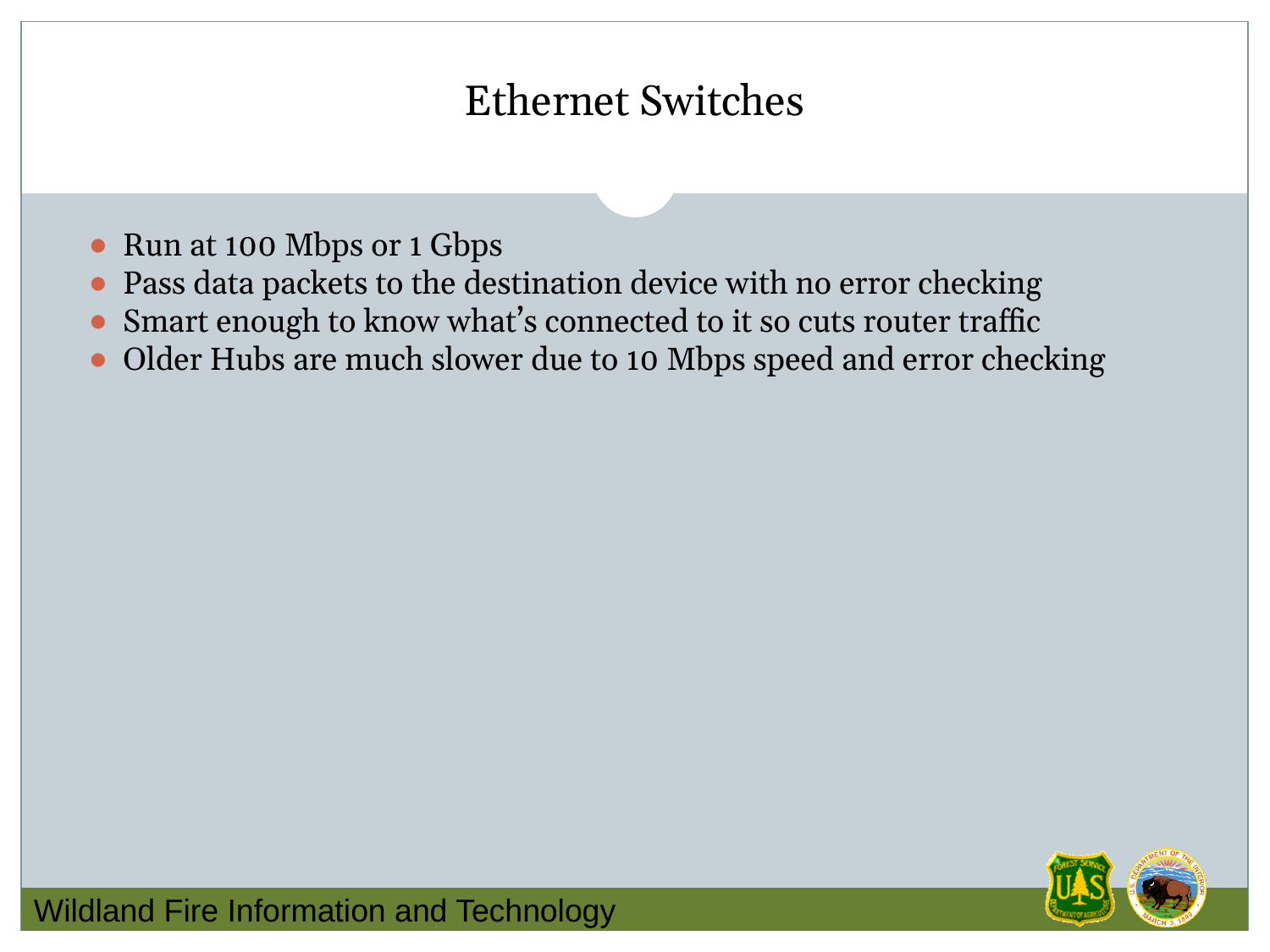

# Ethernet Switches
  Run at 100 Mbps or 1 Gbps
  Pass data packets to the destination device with no error checking
  Smart enough to know what’s connected to it so cuts router traffic
  Older Hubs are much slower due to 10 Mbps speed and error checking